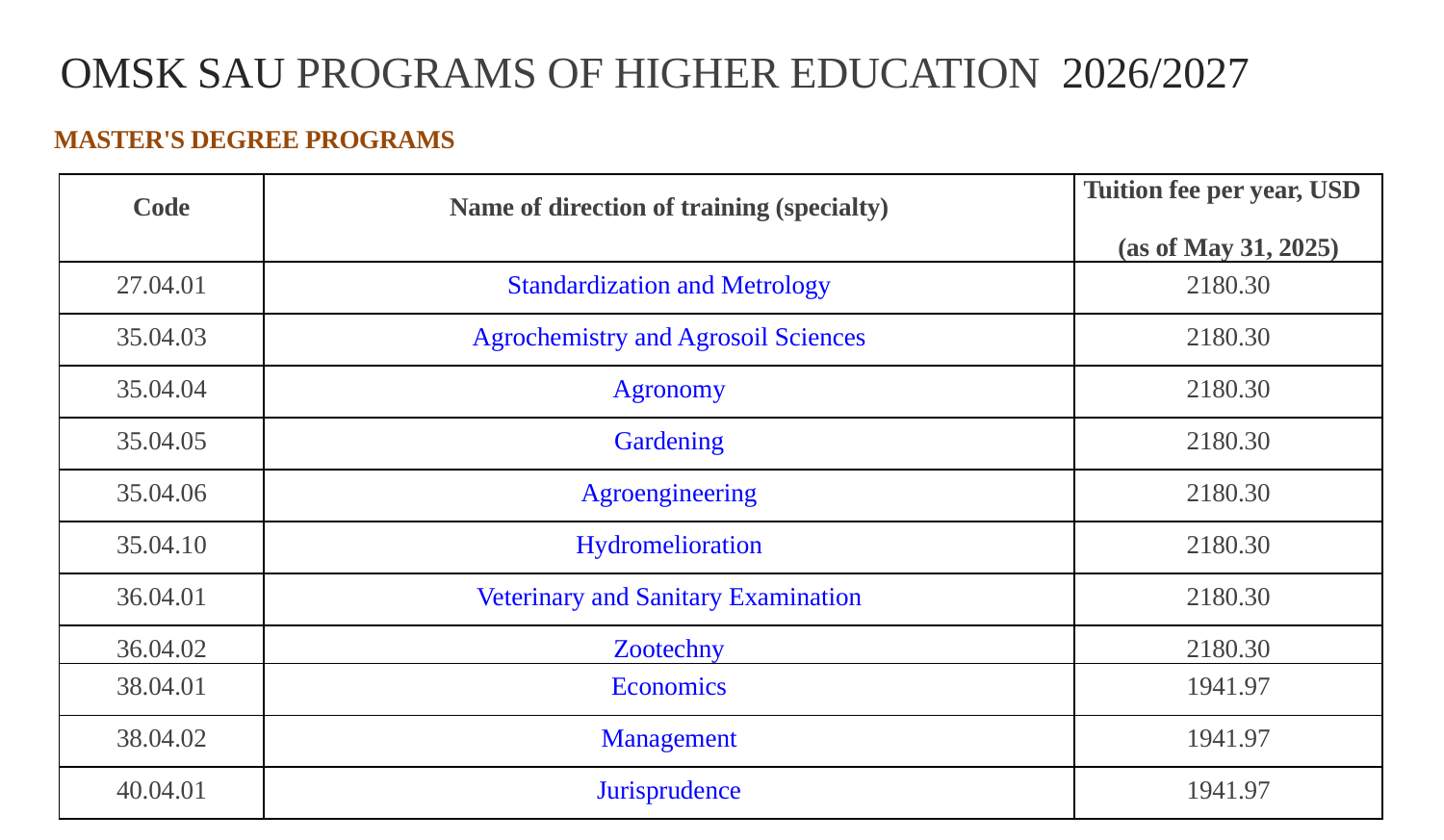

OMSK SAU PROGRAMS OF HIGHER EDUCATION  2026/2027
MASTER'S DEGREE PROGRAMS
| Code | Name of direction of training (specialty) | Tuition fee per year, USD (as of May 31, 2025) |
| --- | --- | --- |
| 27.04.01 | Standardization and Metrology | 2180.30 |
| 35.04.03 | Agrochemistry and Agrosoil Sciences | 2180.30 |
| 35.04.04 | Agronomy | 2180.30 |
| 35.04.05 | Gardening | 2180.30 |
| 35.04.06 | Agroengineering | 2180.30 |
| 35.04.10 | Hydromelioration | 2180.30 |
| 36.04.01 | Veterinary and Sanitary Examination | 2180.30 |
| 36.04.02 | Zootechny | 2180.30 |
| 38.04.01 | Economics | 1941.97 |
| 38.04.02 | Management | 1941.97 |
| 40.04.01 | Jurisprudence | 1941.97 |